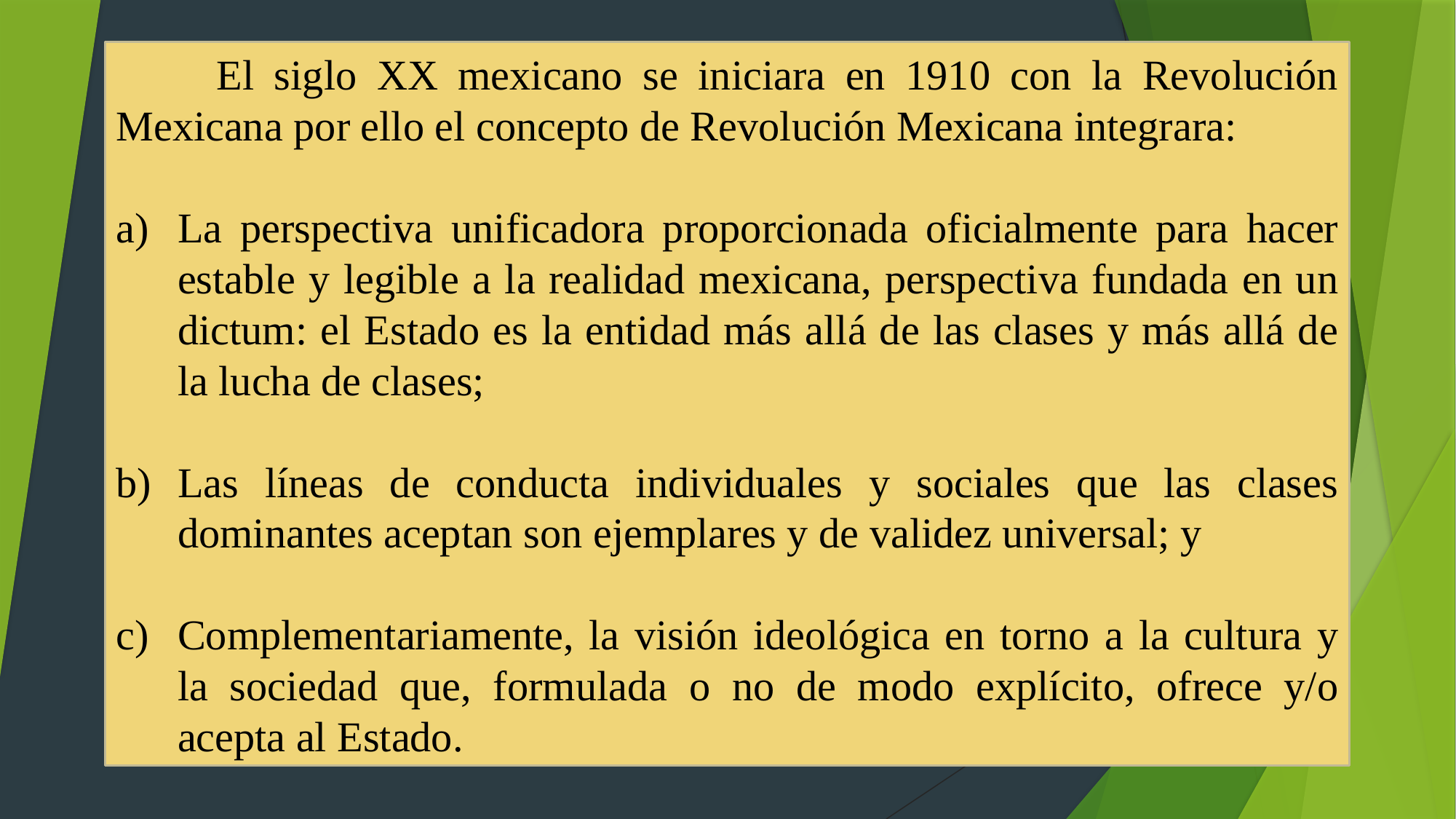

El siglo XX mexicano se iniciara en 1910 con la Revolución Mexicana por ello el concepto de Revolución Mexicana integrara:

La perspectiva unificadora proporcionada oficialmente para hacer estable y legible a la realidad mexicana, perspectiva fundada en un dictum: el Estado es la entidad más allá de las clases y más allá de la lucha de clases;

Las líneas de conducta individuales y sociales que las clases dominantes aceptan son ejemplares y de validez universal; y

Complementariamente, la visión ideológica en torno a la cultura y la sociedad que, formulada o no de modo explícito, ofrece y/o acepta al Estado.